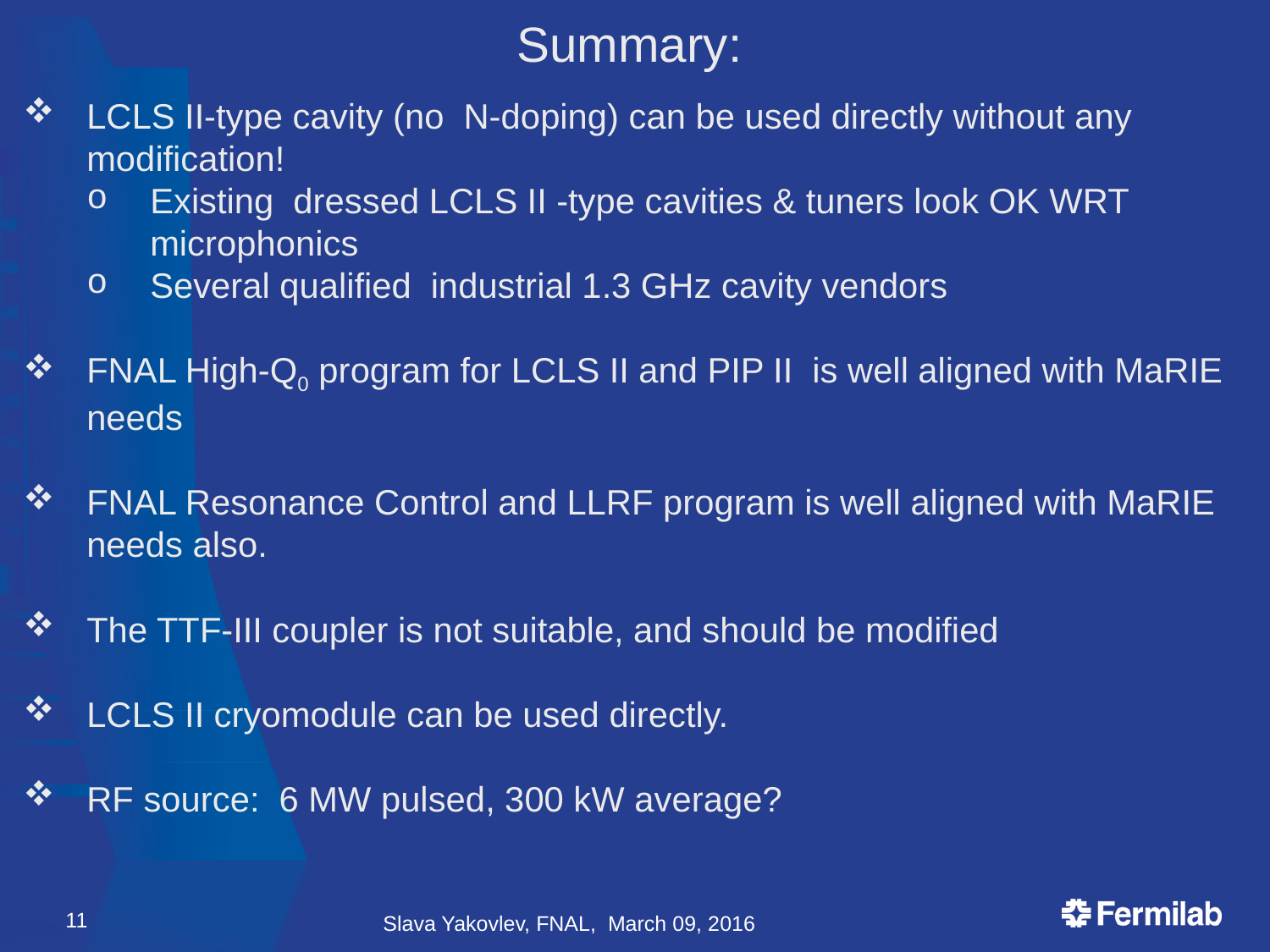

Summary:

LCLS II-type cavity (no  N-doping) can be used directly without any modification!
Existing  dressed LCLS II -type cavities & tuners look OK WRT microphonics
Several qualified  industrial 1.3 GHz cavity vendors

FNAL High-Q0 program for LCLS II and PIP II  is well aligned with MaRIE needs

FNAL Resonance Control and LLRF program is well aligned with MaRIE needs also.

The TTF-III coupler is not suitable, and should be modified

LCLS II cryomodule can be used directly.

RF source:  6 MW pulsed, 300 kW average?

11
Slava Yakovlev, FNAL,  March 09, 2016